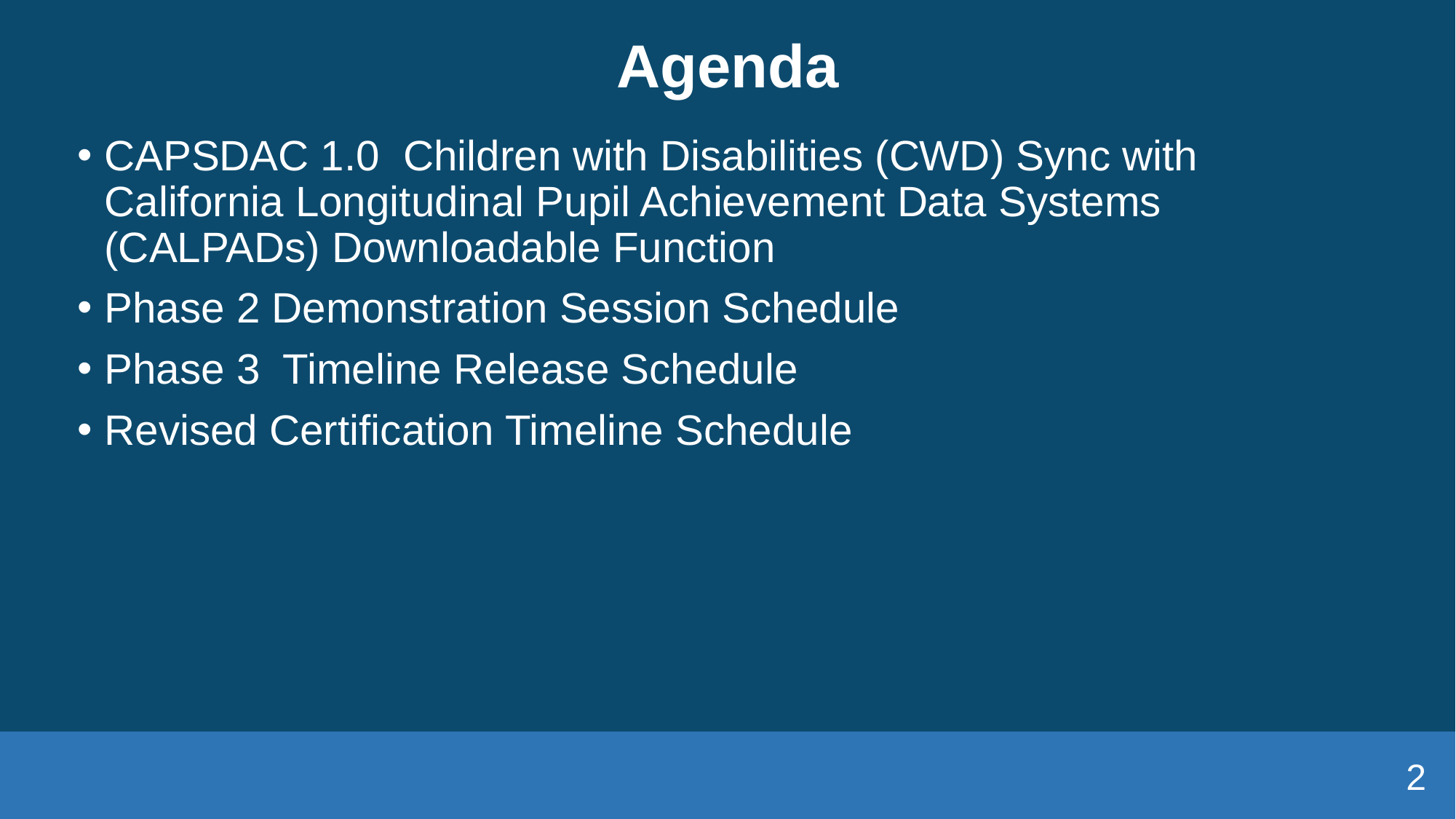

# Agenda
CAPSDAC 1.0  Children with Disabilities (CWD) Sync with California Longitudinal Pupil Achievement Data Systems (CALPADs) Downloadable Function
Phase 2 Demonstration Session Schedule
Phase 3  Timeline Release Schedule
Revised Certification Timeline Schedule

2